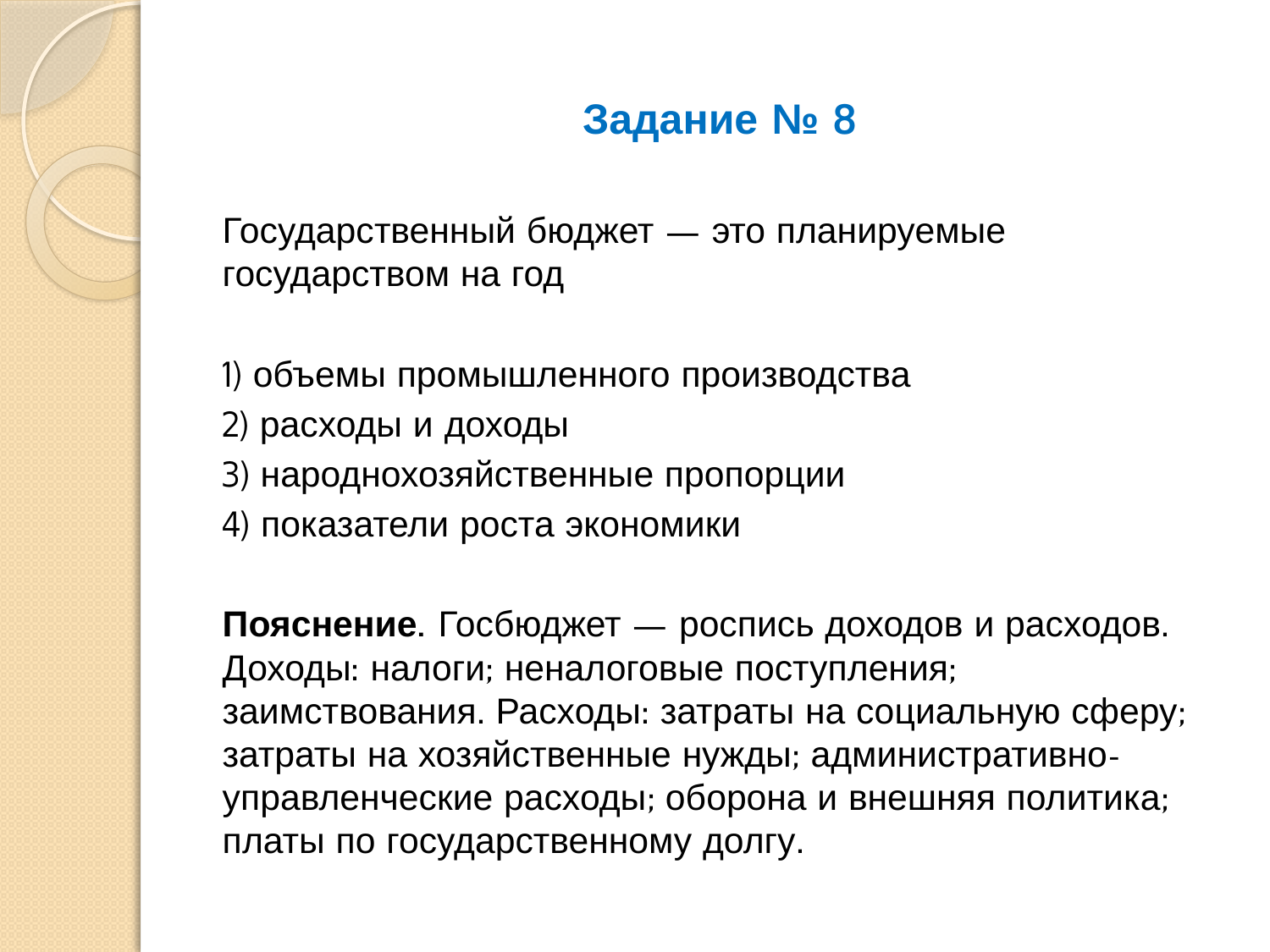

# Задание № 8
Государственный бюджет — это планируемые государством на год

1) объемы промышленного производства
2) расходы и доходы
3) народнохозяйственные пропорции
4) показатели роста экономики

Пояснение. Госбюджет — роспись доходов и расходов. Доходы: налоги; неналоговые поступления; заимствования. Расходы: затраты на социальную сферу; затраты на хозяйственные нужды; административно-управленческие расходы; оборона и внешняя политика; платы по государственному долгу.